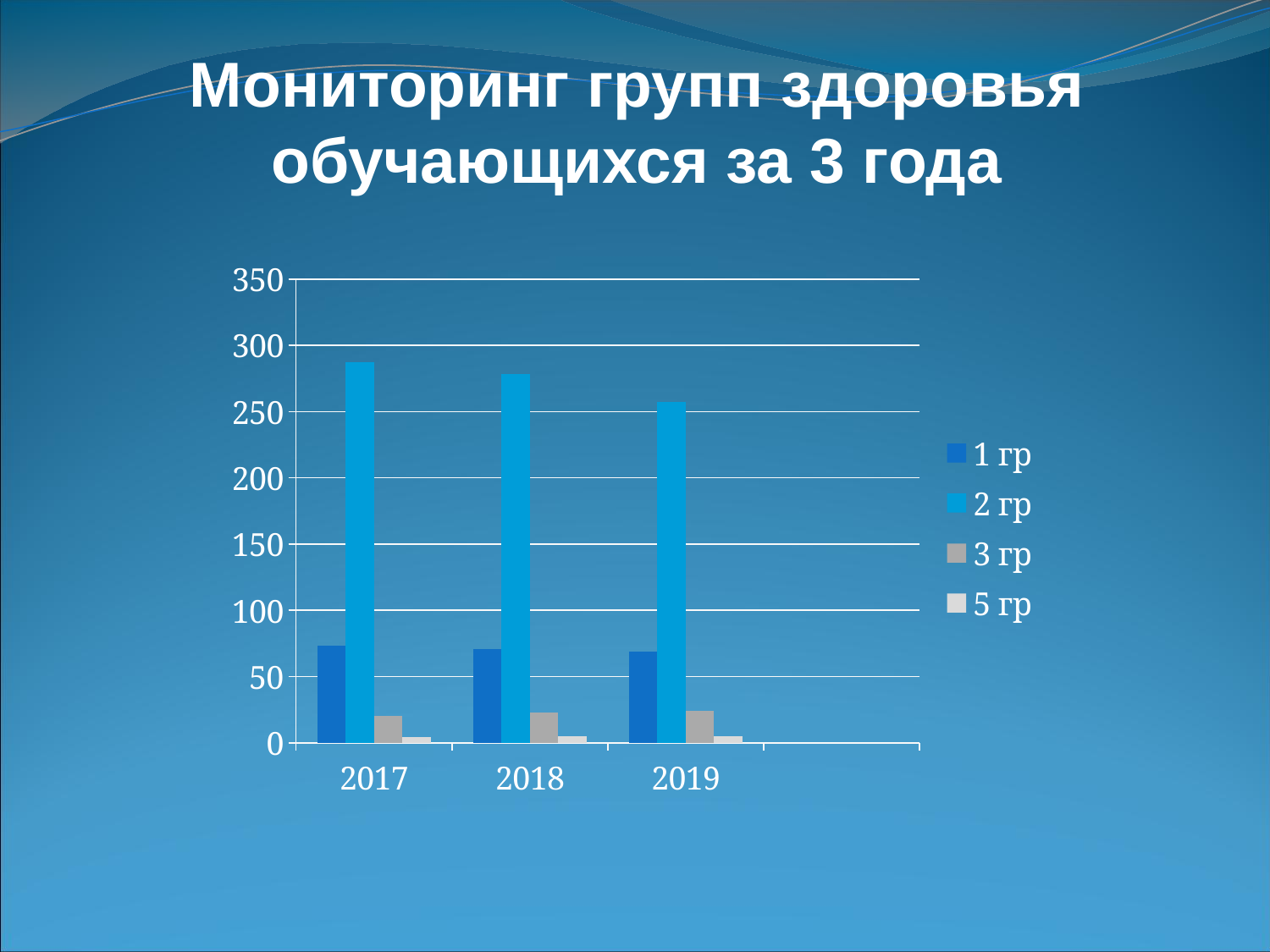

Мониторинг групп здоровья обучающихся за 3 года

### Chart

| Category | 1 гр | 2 гр | 3 гр | 5 гр  |
|---|---|---|---|---|
| 2017 | 73.0 | 287.0 | 20.0 | 4.0 |
| 2018 | 71.0 | 278.0 | 23.0 | 5.0 |
| 2019 | 69.0 | 257.0 | 24.0 | 5.0 |
|  | None | None | None | None |